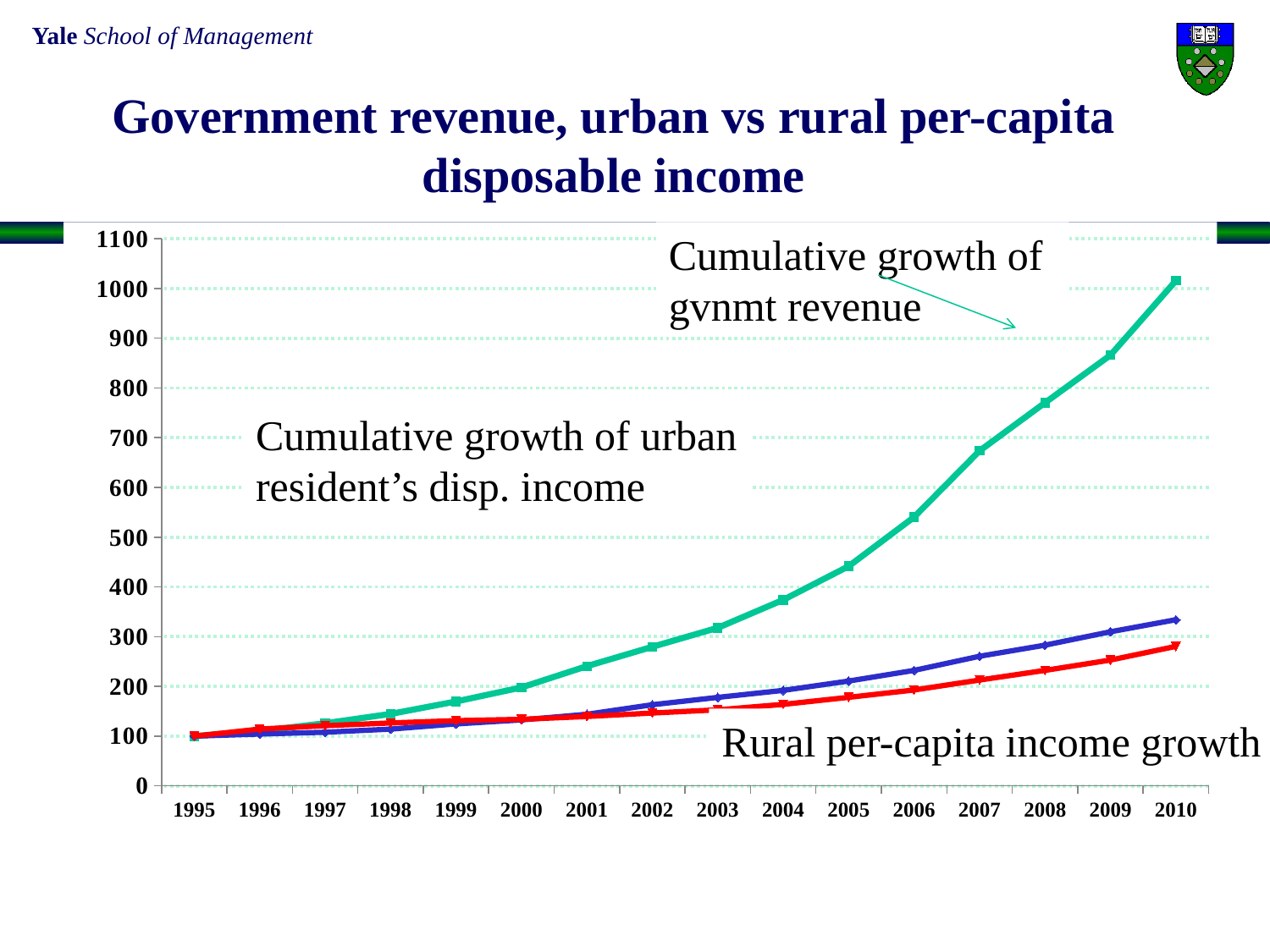

# Government revenue, urban vs rural per-capita disposable income

### Chart

| Category |  |  |  |
|---|---|---|---|
| 1995 | 100.0 | 100.0 | 100.0 |
| 1996 | 110.3615106967177 | 104.18033749121174 | 114.18984804905038 |
| 1997 | 125.80092969775683 | 107.86804801676078 | 121.04339983654954 |
| 1998 | 144.6079443773672 | 114.05241359705967 | 126.40912131103252 |
| 1999 | 169.61427824212578 | 124.5458936929282 | 131.13463961774858 |
| 2000 | 197.8261407002604 | 132.607732568414 | 133.81688294545367 |
| 2001 | 240.62816310022865 | 143.92831523549376 | 139.46190291329503 |
| 2002 | 279.5262187668431 | 163.05994381480238 | 146.47034740964963 |
| 2003 | 317.74818736295646 | 177.8714986485786 | 152.82057271956174 |
| 2004 | 373.8606507530253 | 191.94162472600033 | 163.78210336901537 |
| 2005 | 441.53193947029257 | 210.7066566015075 | 177.93551226099225 |
| 2006 | 540.4760049607798 | 232.1253808224968 | 192.70963740879048 |
| 2007 | 673.5906992308978 | 260.5325607929544 | 212.78378182412172 |
| 2008 | 770.2886064037227 | 282.8595549295696 | 232.1265471506175 |
| 2009 | 865.9588655367935 | 309.8242325167234 | 252.89458351029654 |
| 2010 | 1015.6978677685705 | 333.99052265302765 | 280.46009311291886 |
Cumulative growth of gvnmt revenue
Cumulative growth of urban resident’s disp. income
Rural per-capita income growth